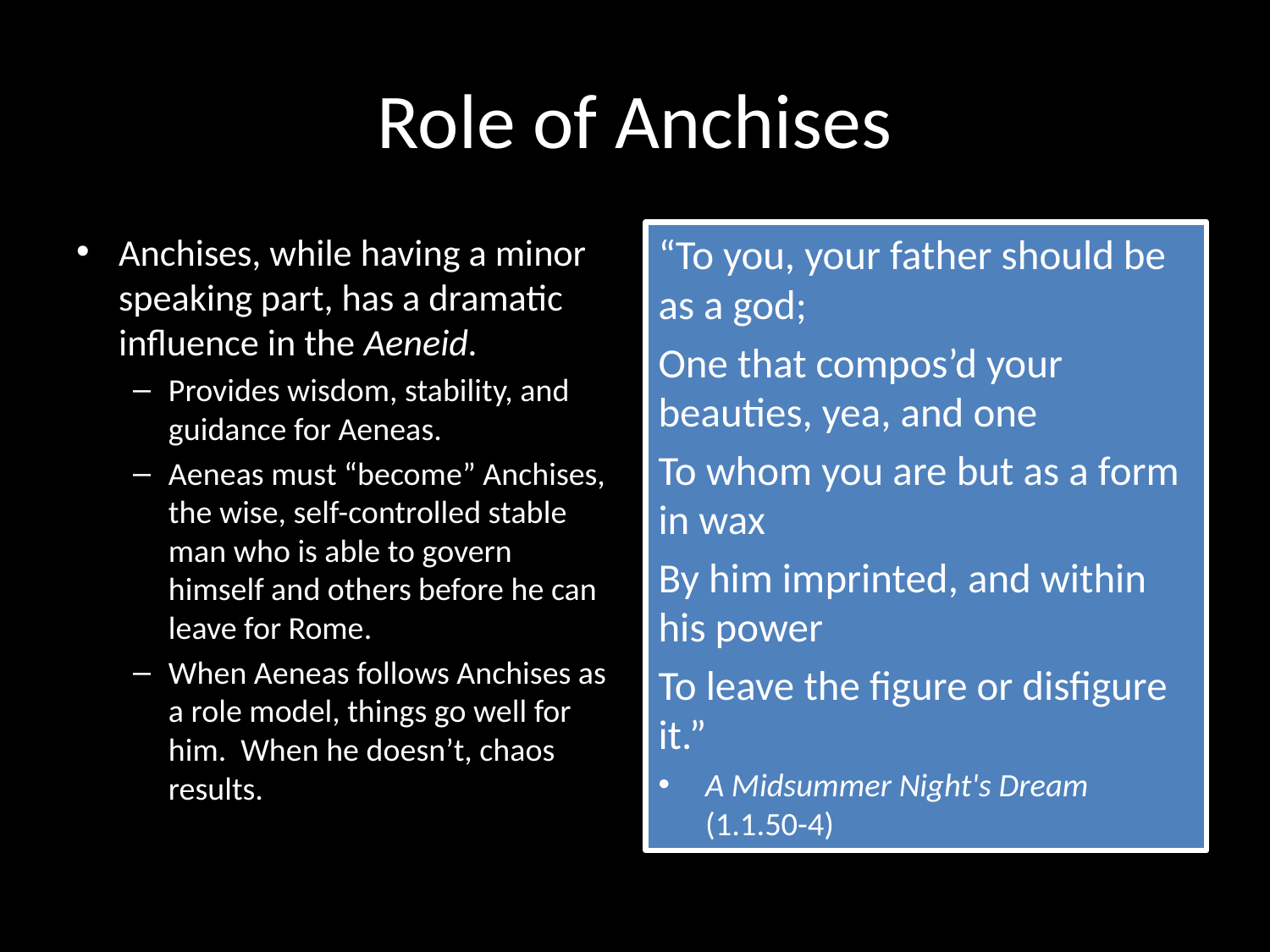

# Role of Anchises
Anchises, while having a minor speaking part, has a dramatic influence in the Aeneid.
Provides wisdom, stability, and guidance for Aeneas.
Aeneas must “become” Anchises, the wise, self-controlled stable man who is able to govern himself and others before he can leave for Rome.
When Aeneas follows Anchises as a role model, things go well for him.  When he doesn’t, chaos results.
“To you, your father should be as a god;
One that compos’d your beauties, yea, and one
To whom you are but as a form in wax
By him imprinted, and within his power
To leave the figure or disfigure it.”
A Midsummer Night's Dream (1.1.50-4)